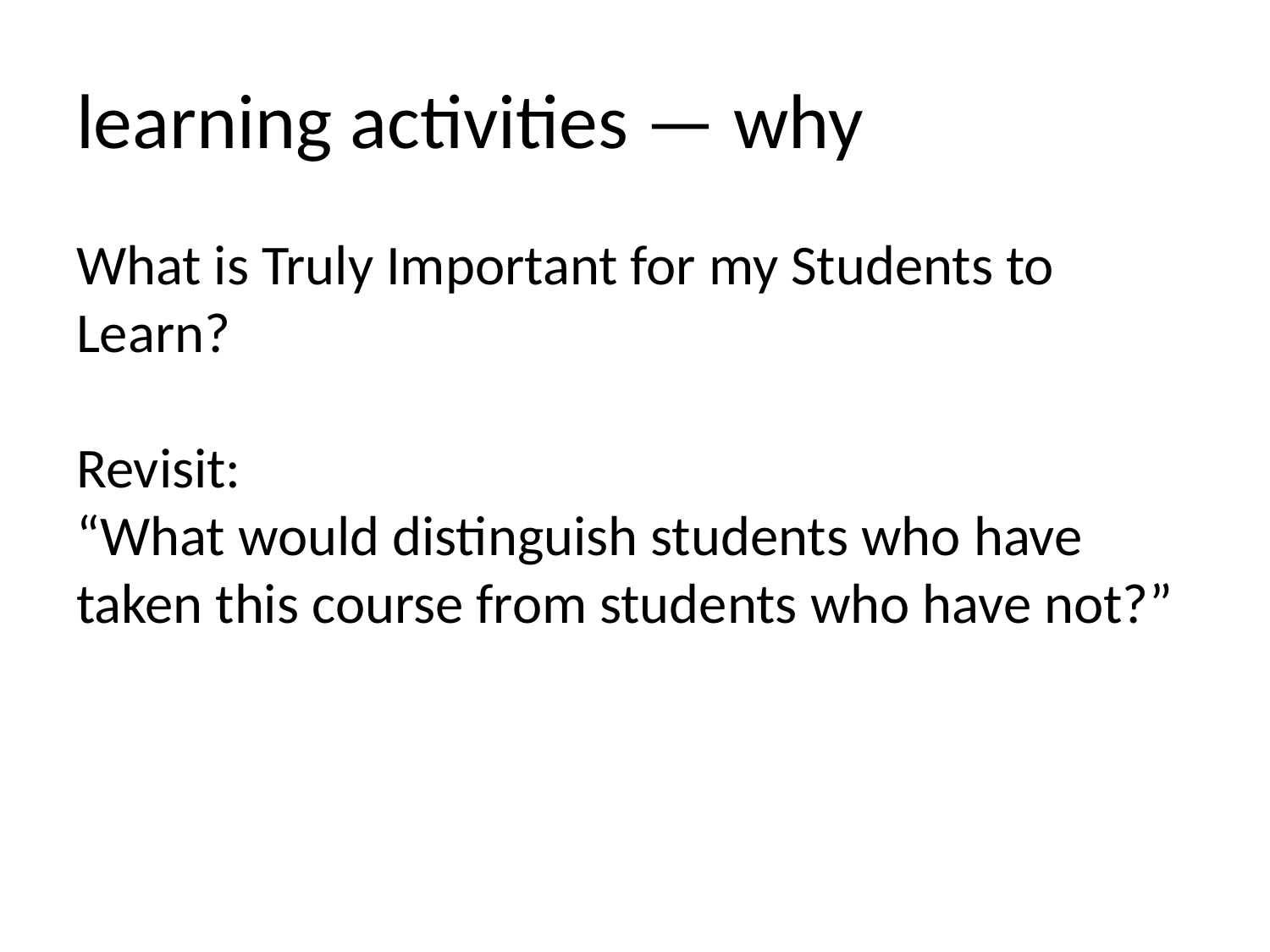

# learning activities — why
What is Truly Important for my Students to Learn?
Revisit:
“What would distinguish students who have taken this course from students who have not?”